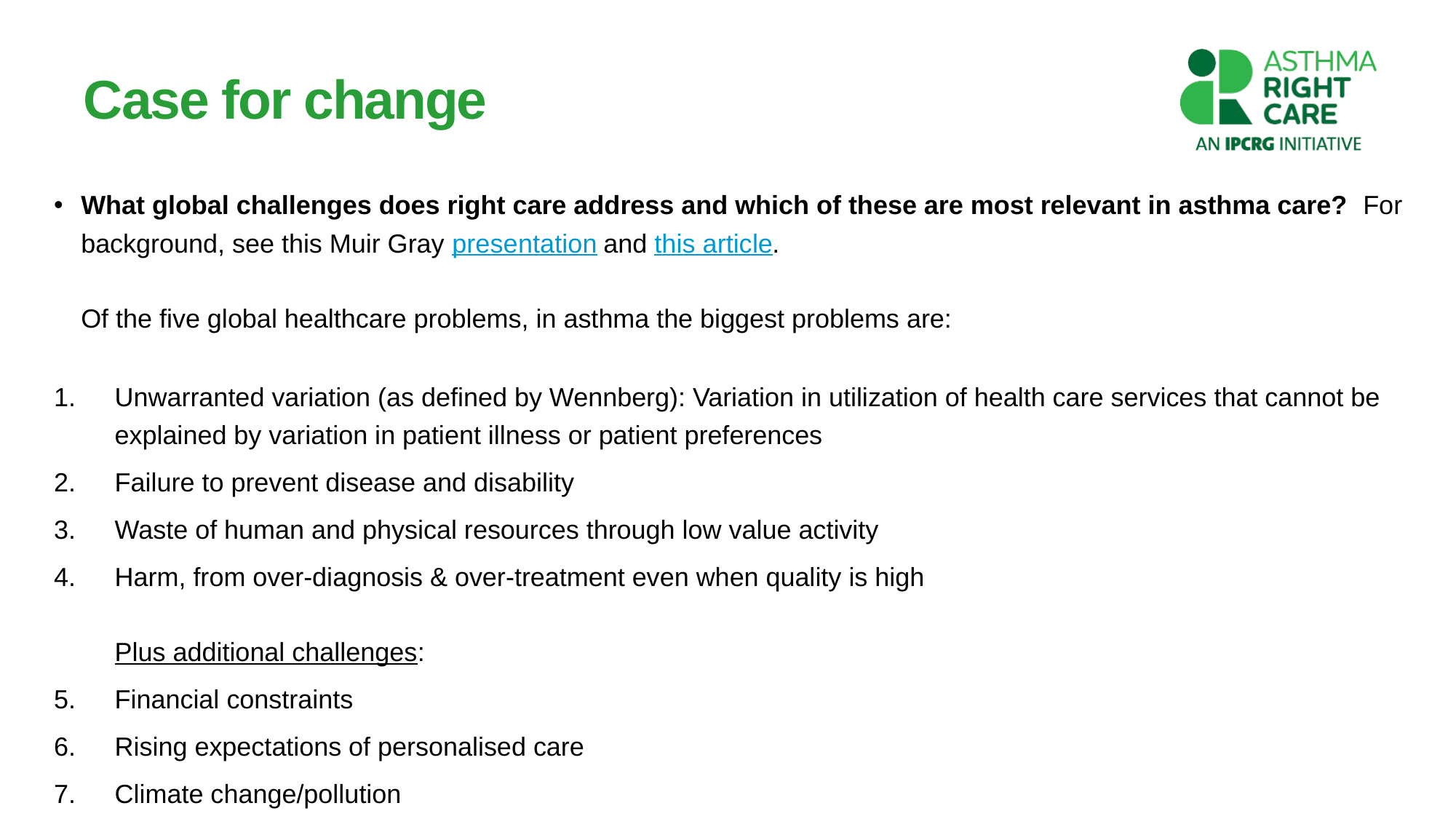

# Case for change
What global challenges does right care address and which of these are most relevant in asthma care?  For background, see this Muir Gray presentation and this article.
Of the five global healthcare problems, in asthma the biggest problems are:
Unwarranted variation (as defined by Wennberg): Variation in utilization of health care services that cannot be explained by variation in patient illness or patient preferences
Failure to prevent disease and disability
Waste of human and physical resources through low value activity
Harm, from over-diagnosis & over-treatment even when quality is high 
Plus additional challenges:
Financial constraints
Rising expectations of personalised care
Climate change/pollution